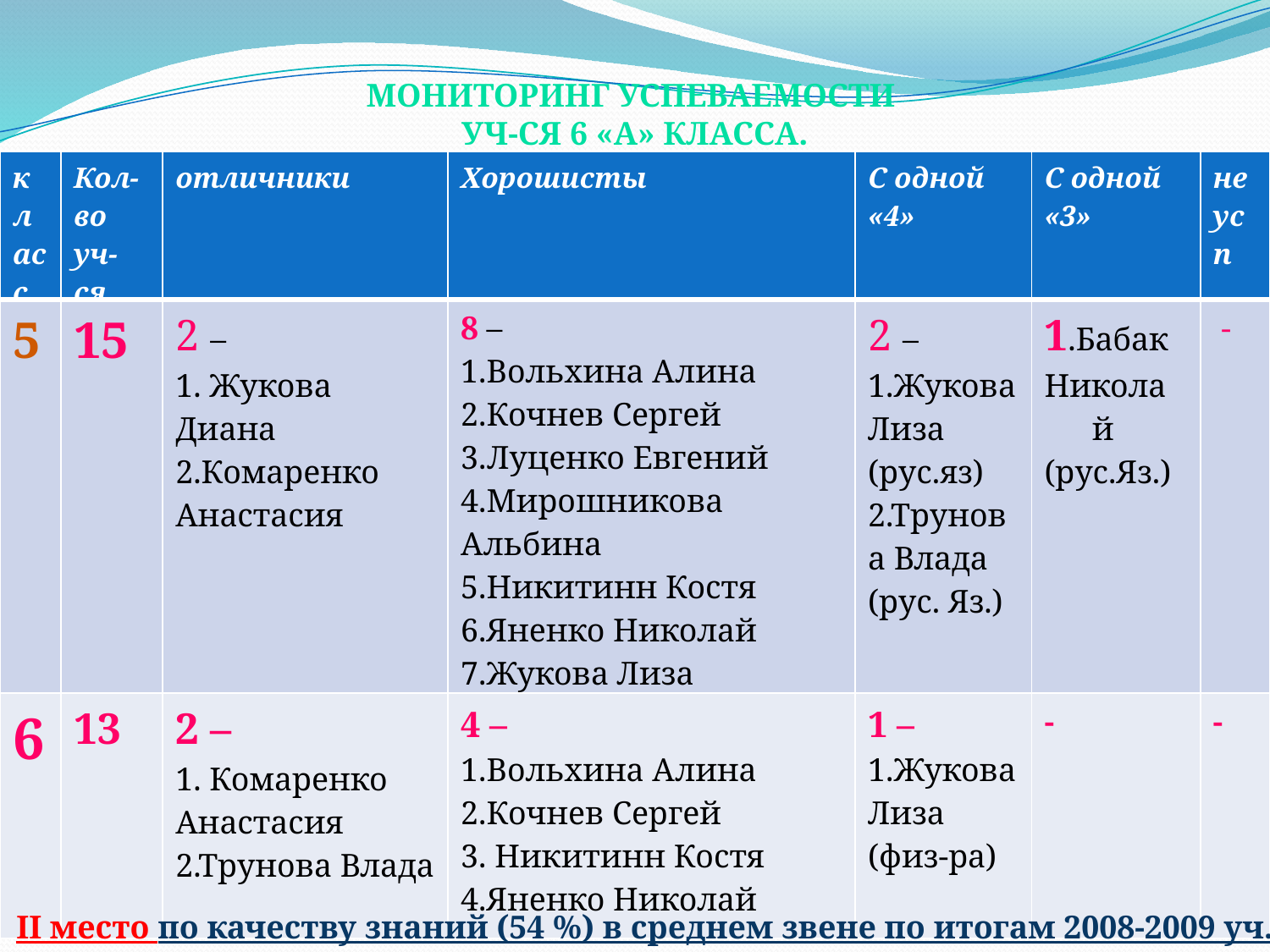

Мониторинг успеваемости
уч-ся 6 «а» класса.
| класс | Кол-во уч-ся | отличники | Хорошисты | С одной «4» | С одной «3» | неусп |
| --- | --- | --- | --- | --- | --- | --- |
| 5 | 15 | 2 – 1. Жукова Диана 2.Комаренко Анастасия | 8 – 1.Вольхина Алина 2.Кочнев Сергей 3.Луценко Евгений 4.Мирошникова Альбина 5.Никитинн Костя 6.Яненко Николай 7.Жукова Лиза 8.Трунова Влада | 2 – 1.Жукова Лиза (рус.яз) 2.Трунова Влада (рус. Яз.) | 1.Бабак Николай (рус.Яз.) | - |
| 6 | 13 | 2 – 1. Комаренко Анастасия 2.Трунова Влада | 4 – 1.Вольхина Алина 2.Кочнев Сергей 3. Никитинн Костя 4.Яненко Николай | 1 – 1.Жукова Лиза (физ-ра) | - | - |
II место по качеству знаний (54 %) в среднем звене по итогам 2008-2009 уч. г.